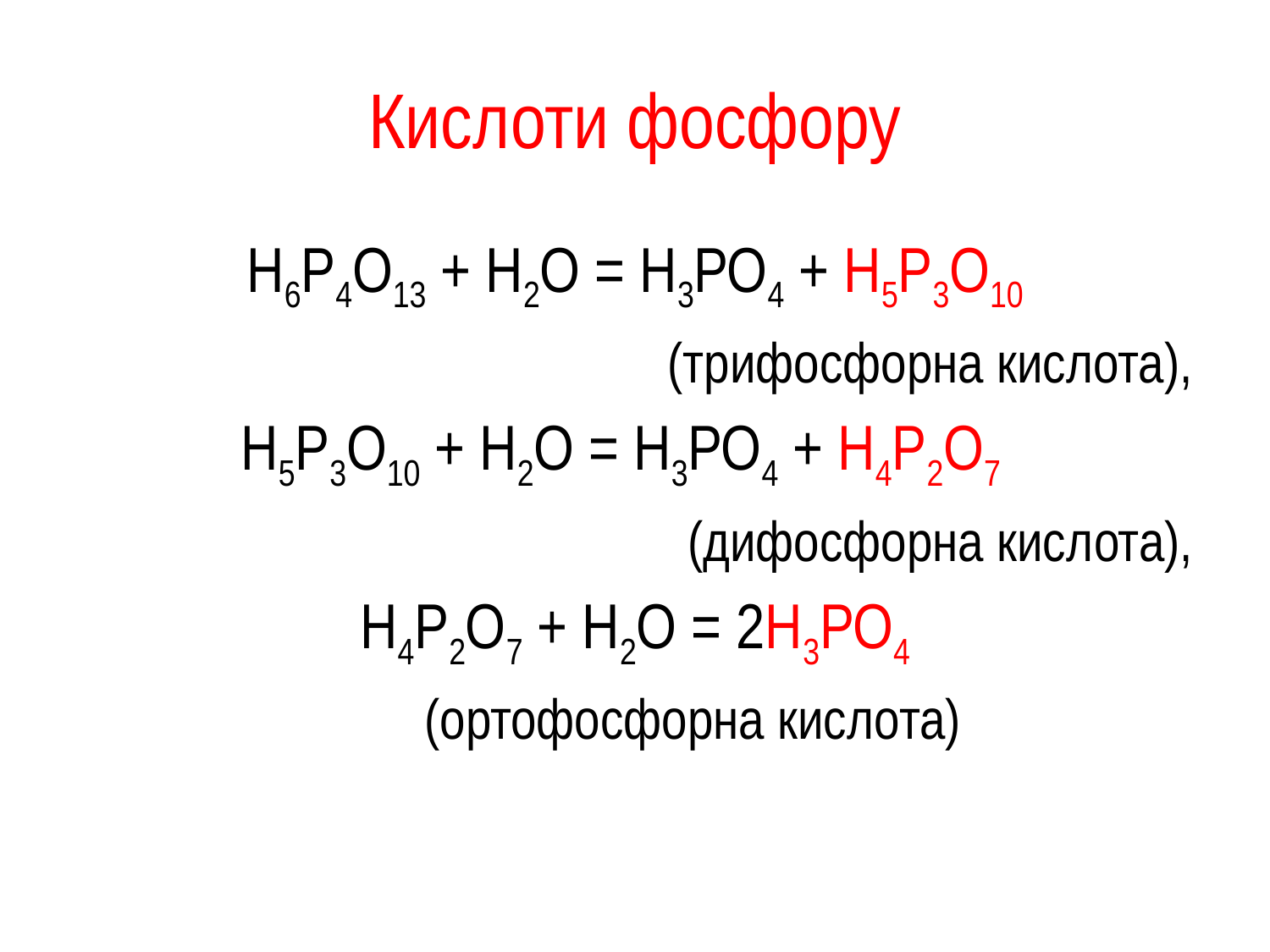

# Кислоти фосфору
Н6Р4О13 + Н2О = Н3РО4 + Н5Р3О10
                           (трифосфорна кислота),
Н5Р3О10 + Н2О = Н3РО4 + Н4Р2О7
 (дифосфорна кислота),
Н4Р2О7 + Н2О = 2Н3РО4
                           (ортофосфорна кислота)